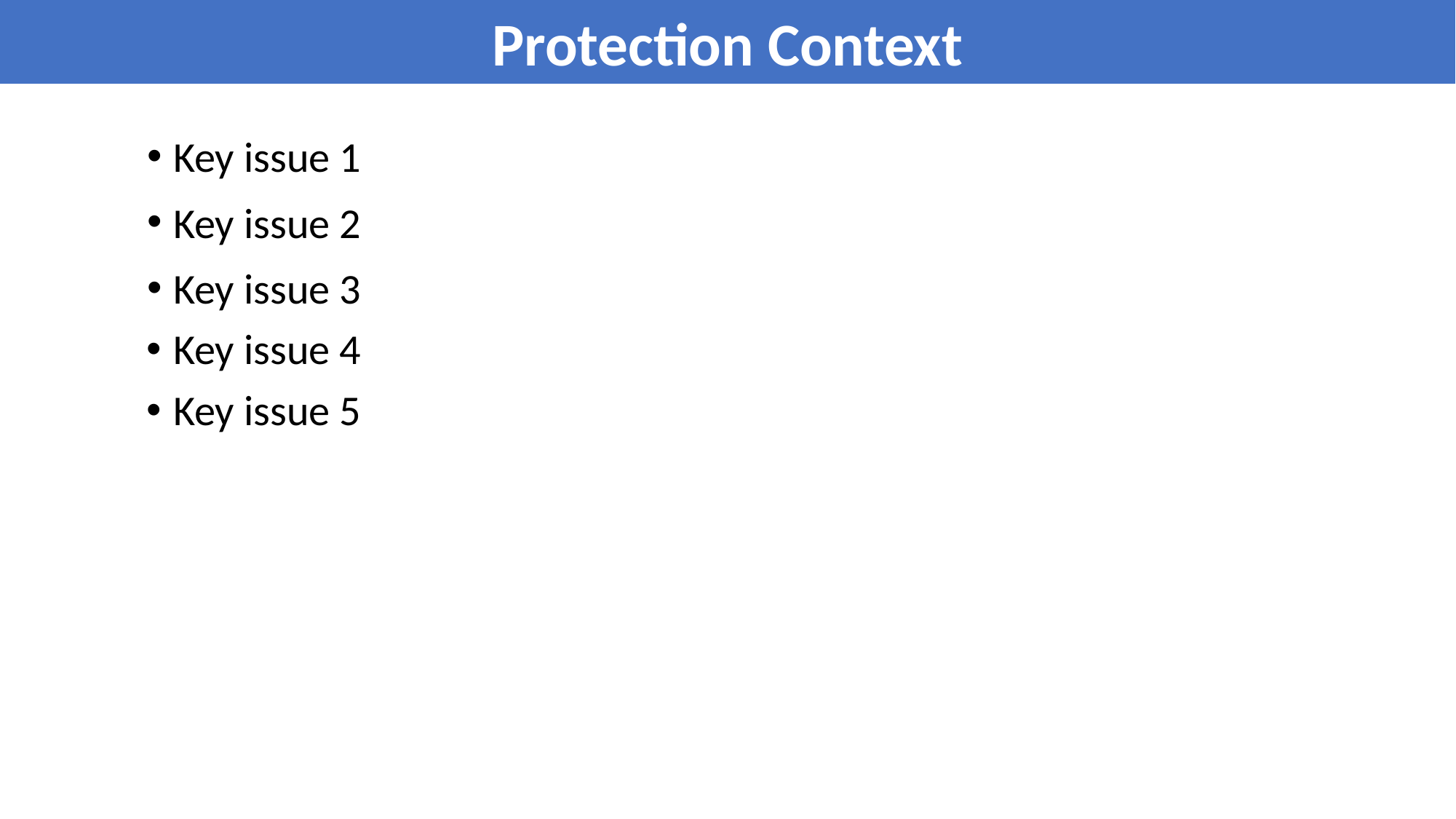

Protection Context
Key issue 1
Key issue 2
Key issue 3
Key issue 4
Key issue 5